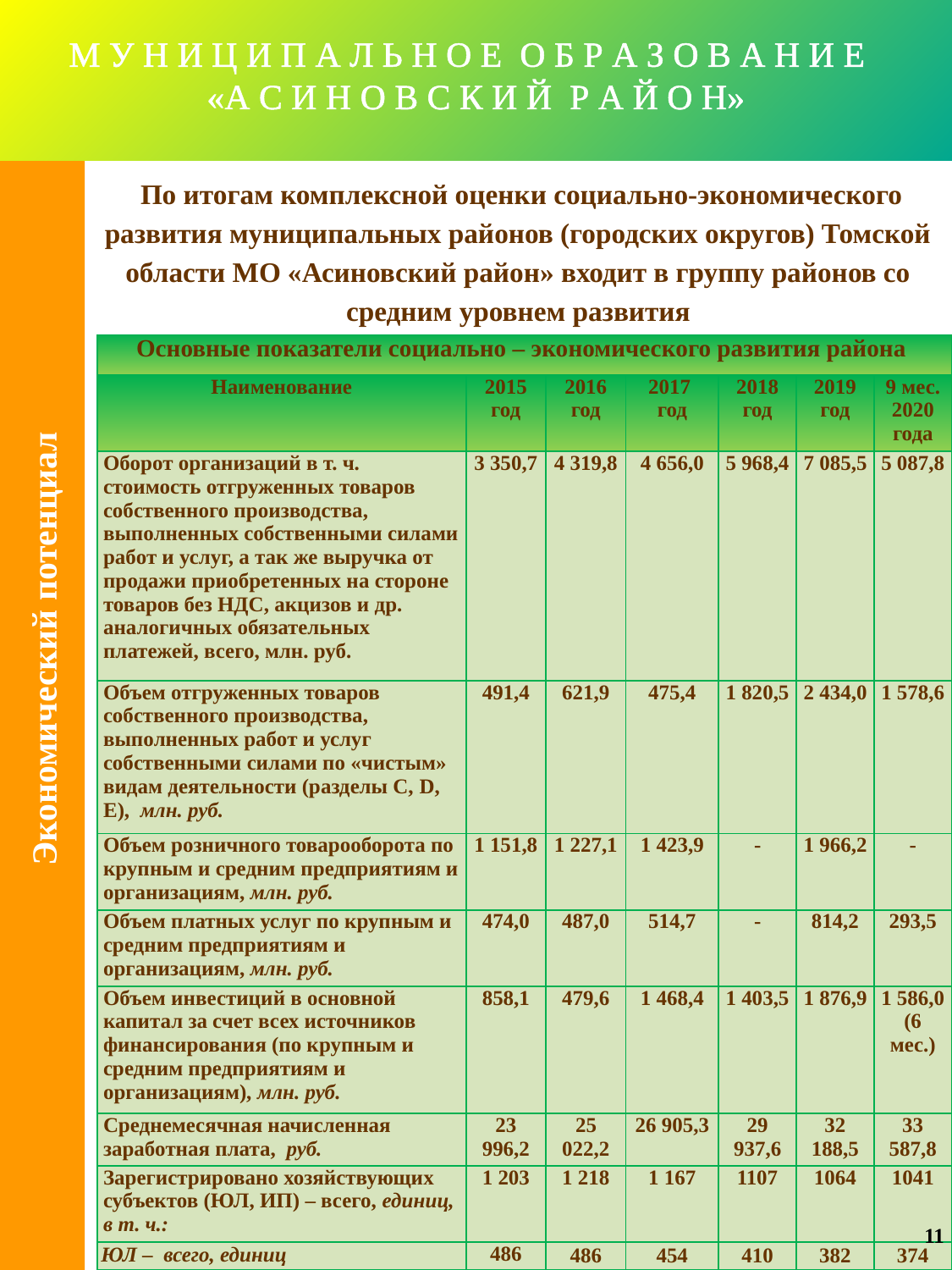

# М У Н И Ц И П А Л Ь Н О Е  О Б Р А З О В А Н И Е «А С И Н О В С К И Й  Р А Й О Н»
 По итогам комплексной оценки социально-экономического развития муниципальных районов (городских округов) Томской области МО «Асиновский район» входит в группу районов со средним уровнем развития
| Основные показатели социально – экономического развития района |  |  |  |  |  |  |
| --- | --- | --- | --- | --- | --- | --- |
| Наименование | 2015 год | 2016 год | 2017 год | 2018 год | 2019 год | 9 мес. 2020 года |
| Оборот организаций в т. ч. стоимость отгруженных товаров собственного производства, выполненных собственными силами работ и услуг, а так же выручка от продажи приобретенных на стороне товаров без НДС, акцизов и др. аналогичных обязательных платежей, всего, млн. руб. | 3 350,7 | 4 319,8 | 4 656,0 | 5 968,4 | 7 085,5 | 5 087,8 |
| Объем отгруженных товаров собственного производства, выполненных работ и услуг собственными силами по «чистым» видам деятельности (разделы С, D, E), млн. руб. | 491,4 | 621,9 | 475,4 | 1 820,5 | 2 434,0 | 1 578,6 |
| Объем розничного товарооборота по крупным и средним предприятиям и организациям, млн. руб. | 1 151,8 | 1 227,1 | 1 423,9 | - | 1 966,2 | - |
| Объем платных услуг по крупным и средним предприятиям и организациям, млн. руб. | 474,0 | 487,0 | 514,7 | - | 814,2 | 293,5 |
| Объем инвестиций в основной капитал за счет всех источников финансирования (по крупным и средним предприятиям и организациям), млн. руб. | 858,1 | 479,6 | 1 468,4 | 1 403,5 | 1 876,9 | 1 586,0 (6 мес.) |
| Среднемесячная начисленная заработная плата, руб. | 23 996,2 | 25 022,2 | 26 905,3 | 29 937,6 | 32 188,5 | 33 587,8 |
| Зарегистрировано хозяйствующих субъектов (ЮЛ, ИП) – всего, единиц, в т. ч.: | 1 203 | 1 218 | 1 167 | 1107 | 1064 | 1041 |
| ЮЛ – всего, единиц | 486 | 486 | 454 | 410 | 382 | 374 |
           Экономический потенциал
11